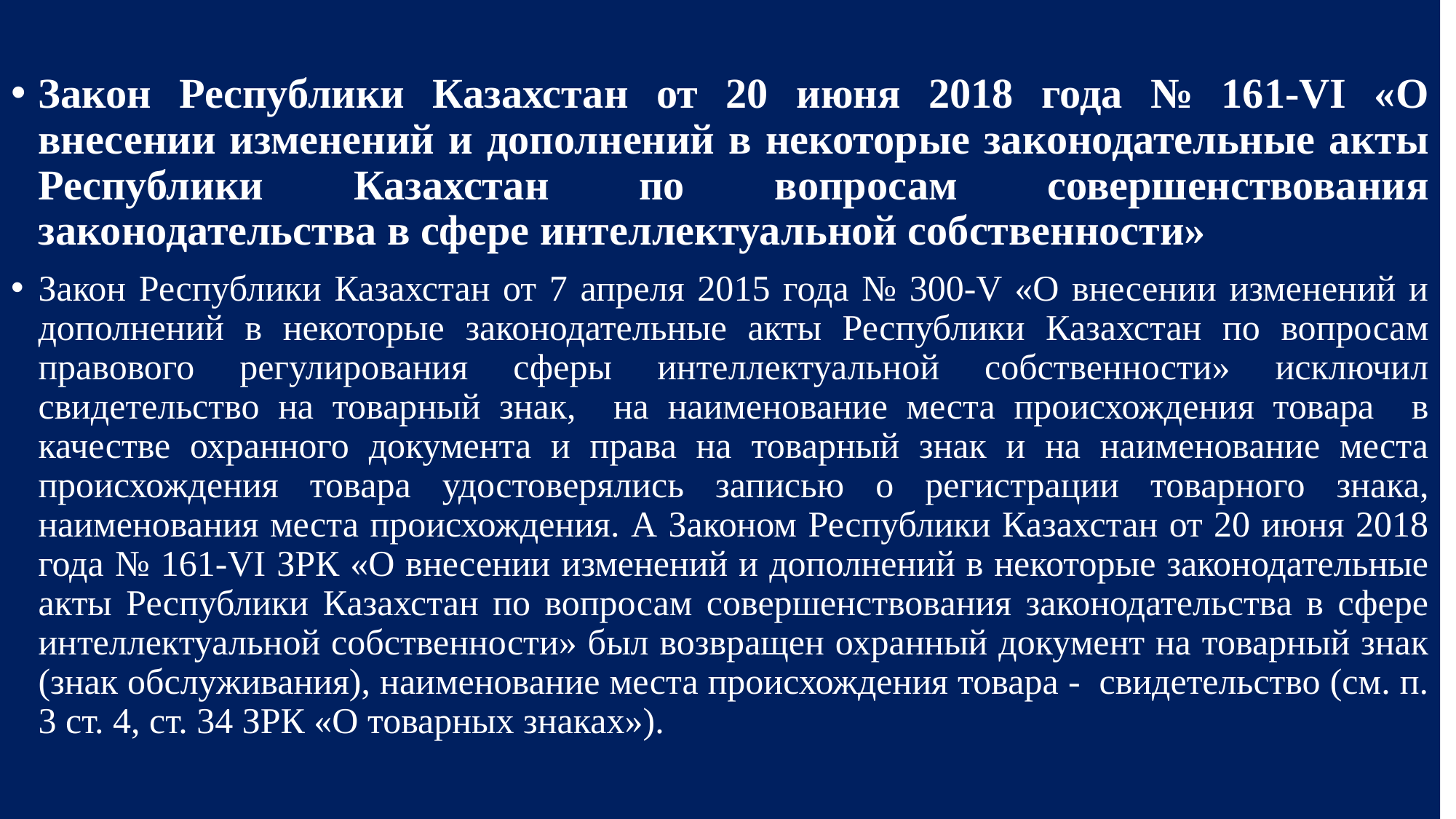

Закон Республики Казахстан от 20 июня 2018 года № 161-VI «О внесении изменений и дополнений в некоторые законодательные акты Республики Казахстан по вопросам совершенствования законодательства в сфере интеллектуальной собственности»
Закон Республики Казахстан от 7 апреля 2015 года № 300-V «О внесении изменений и дополнений в некоторые законодательные акты Республики Казахстан по вопросам правового регулирования сферы интеллектуальной собственности» исключил свидетельство на товарный знак,  на наименование места происхождения товара  в качестве охранного документа и права на товарный знак и на наименование места происхождения товара удостоверялись записью о регистрации товарного знака, наименования места происхождения. А Законом Республики Казахстан от 20 июня 2018 года № 161-VI ЗРК «О внесении изменений и дополнений в некоторые законодательные акты Республики Казахстан по вопросам совершенствования законодательства в сфере интеллектуальной собственности» был возвращен охранный документ на товарный знак (знак обслуживания), наименование места происхождения товара -  свидетельство (см. п. 3 ст. 4, ст. 34 ЗРК «О товарных знаках»).
#